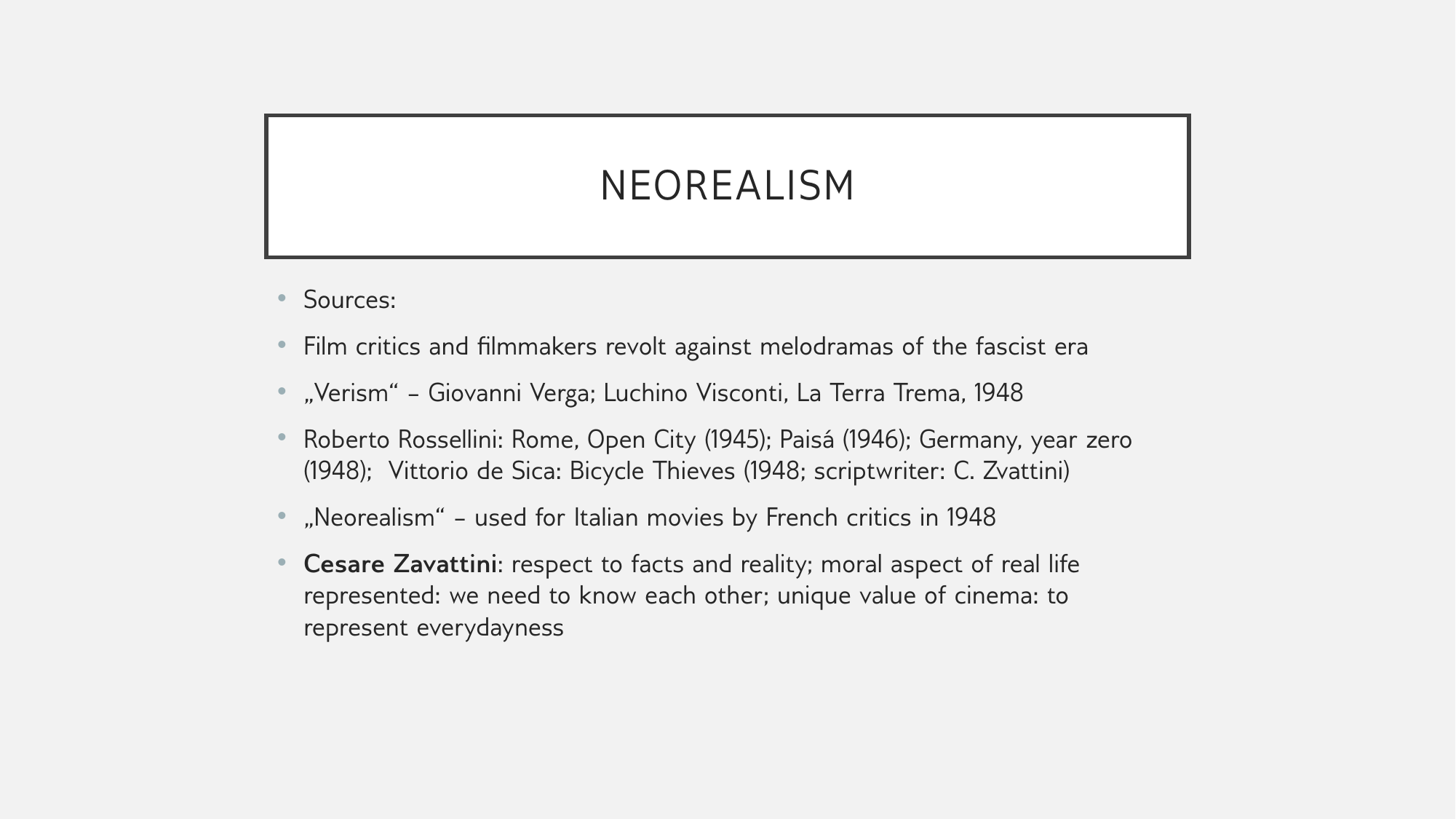

# neorealism
Sources:
Film critics and filmmakers revolt against melodramas of the fascist era
„Verism“ – Giovanni Verga; Luchino Visconti, La Terra Trema, 1948
Roberto Rossellini: Rome, Open City (1945); Paisá (1946); Germany, year zero (1948);  Vittorio de Sica: Bicycle Thieves (1948; scriptwriter: C. Zvattini)
„Neorealism“ – used for Italian movies by French critics in 1948
Cesare Zavattini: respect to facts and reality; moral aspect of real life represented: we need to know each other; unique value of cinema: to represent everydayness